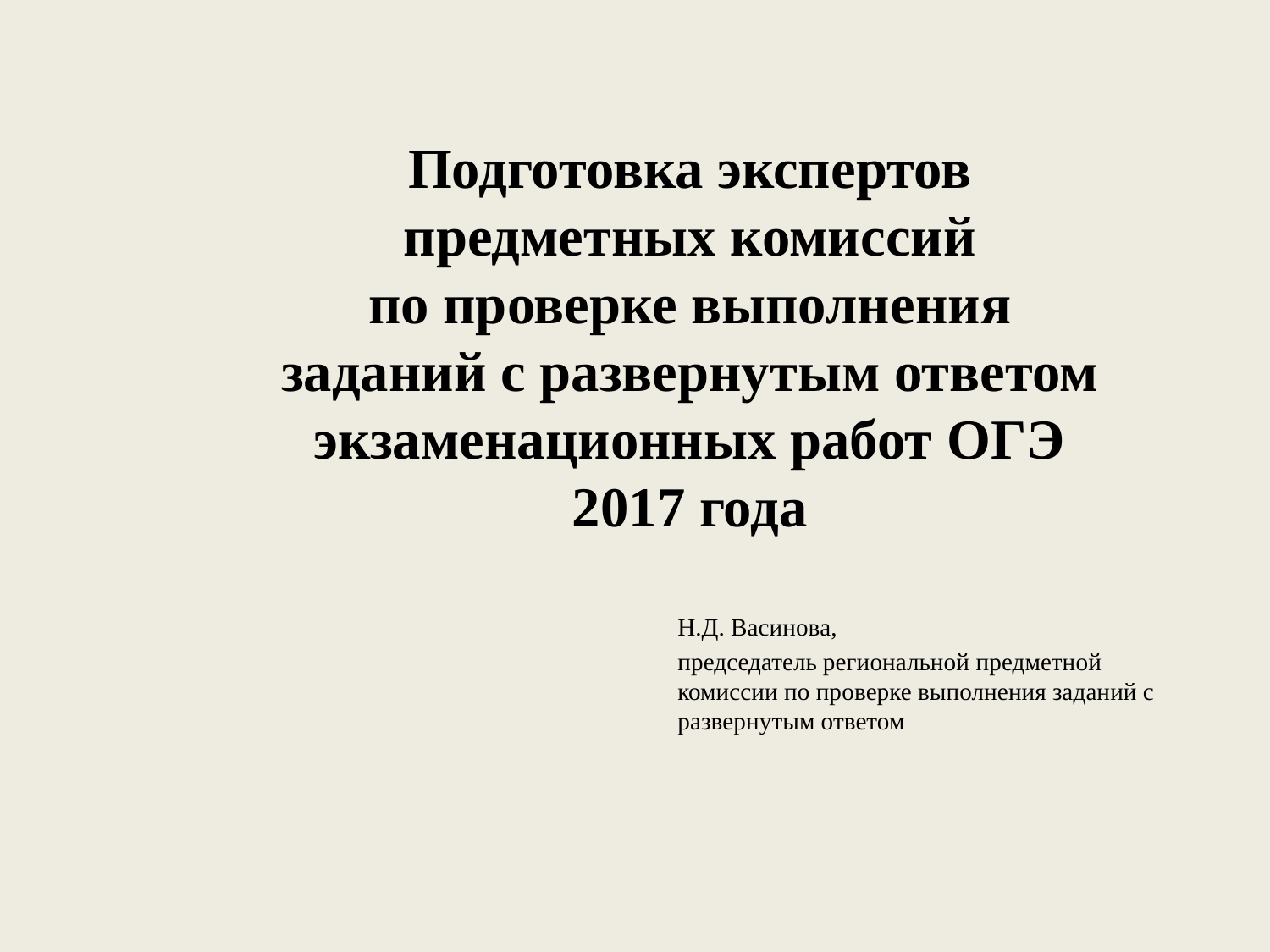

# Подготовка экспертов предметных комиссий по проверке выполнения заданий с развернутым ответом экзаменационных работ ОГЭ 2017 года
Н.Д. Васинова,
председатель региональной предметной комиссии по проверке выполнения заданий с развернутым ответом